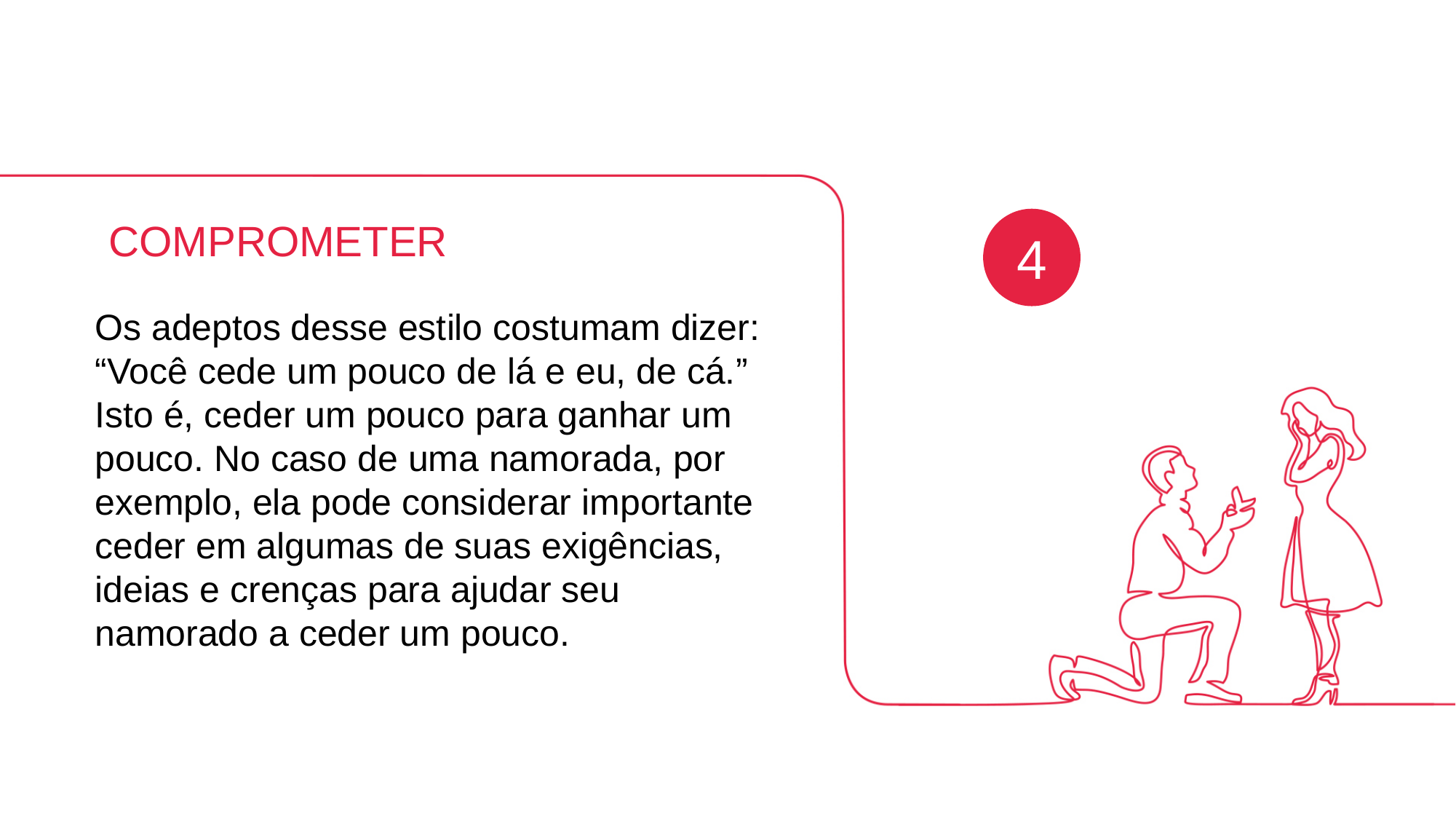

COMPROMETER
4
Os adeptos desse estilo costumam dizer: “Você cede um pouco de lá e eu, de cá.” Isto é, ceder um pouco para ganhar um pouco. No caso de uma namorada, por exemplo, ela pode considerar importante ceder em algumas de suas exigências, ideias e crenças para ajudar seu namorado a ceder um pouco.